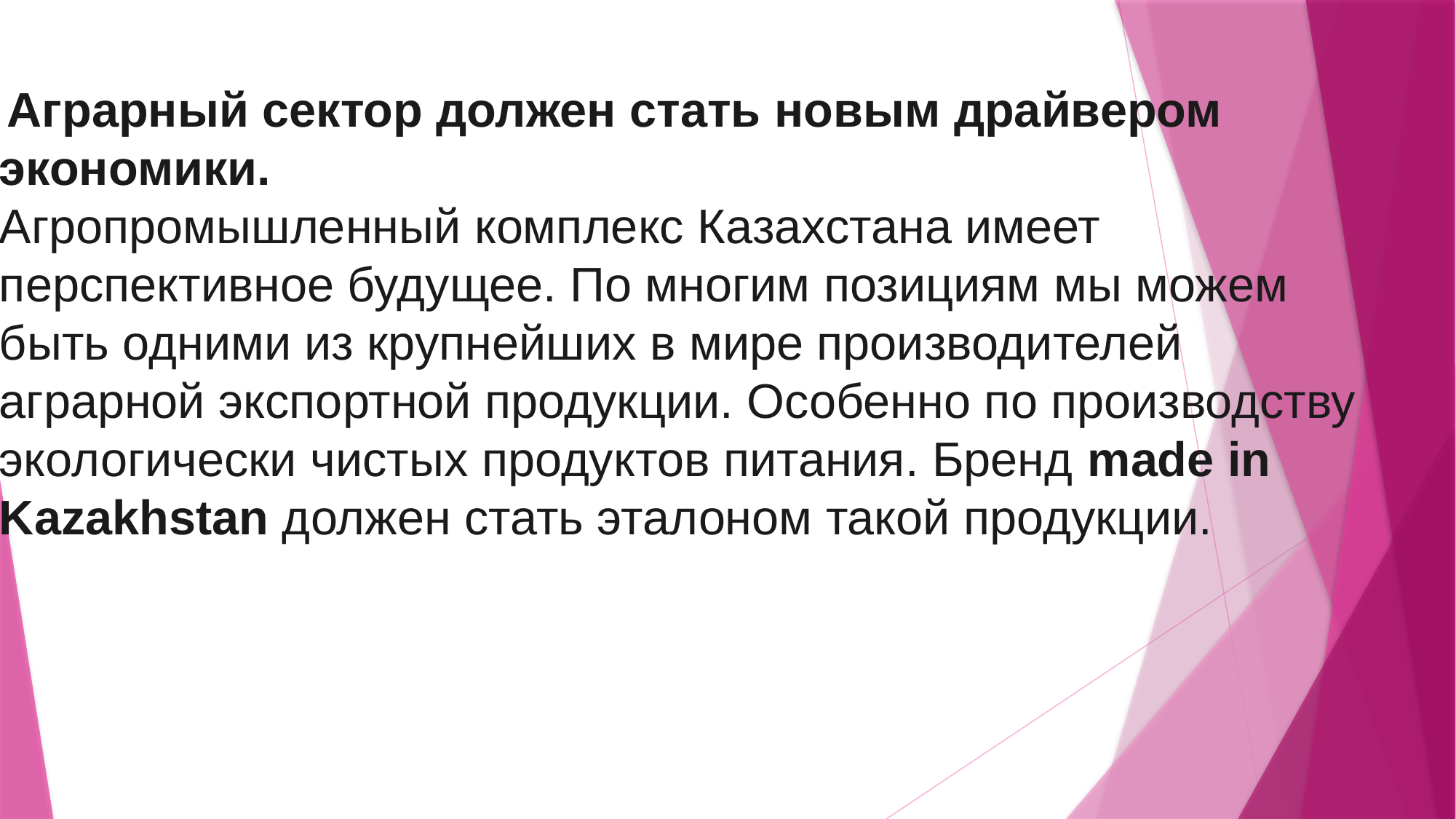

Аграрный сектор должен стать новым драйвером экономики.
Агропромышленный комплекс Казахстана имеет перспективное будущее. По многим позициям мы можем быть одними из крупнейших в мире производителей аграрной экспортной продукции. Особенно по производству экологически чистых продуктов питания. Бренд made in Kazakhstan должен стать эталоном такой продукции.